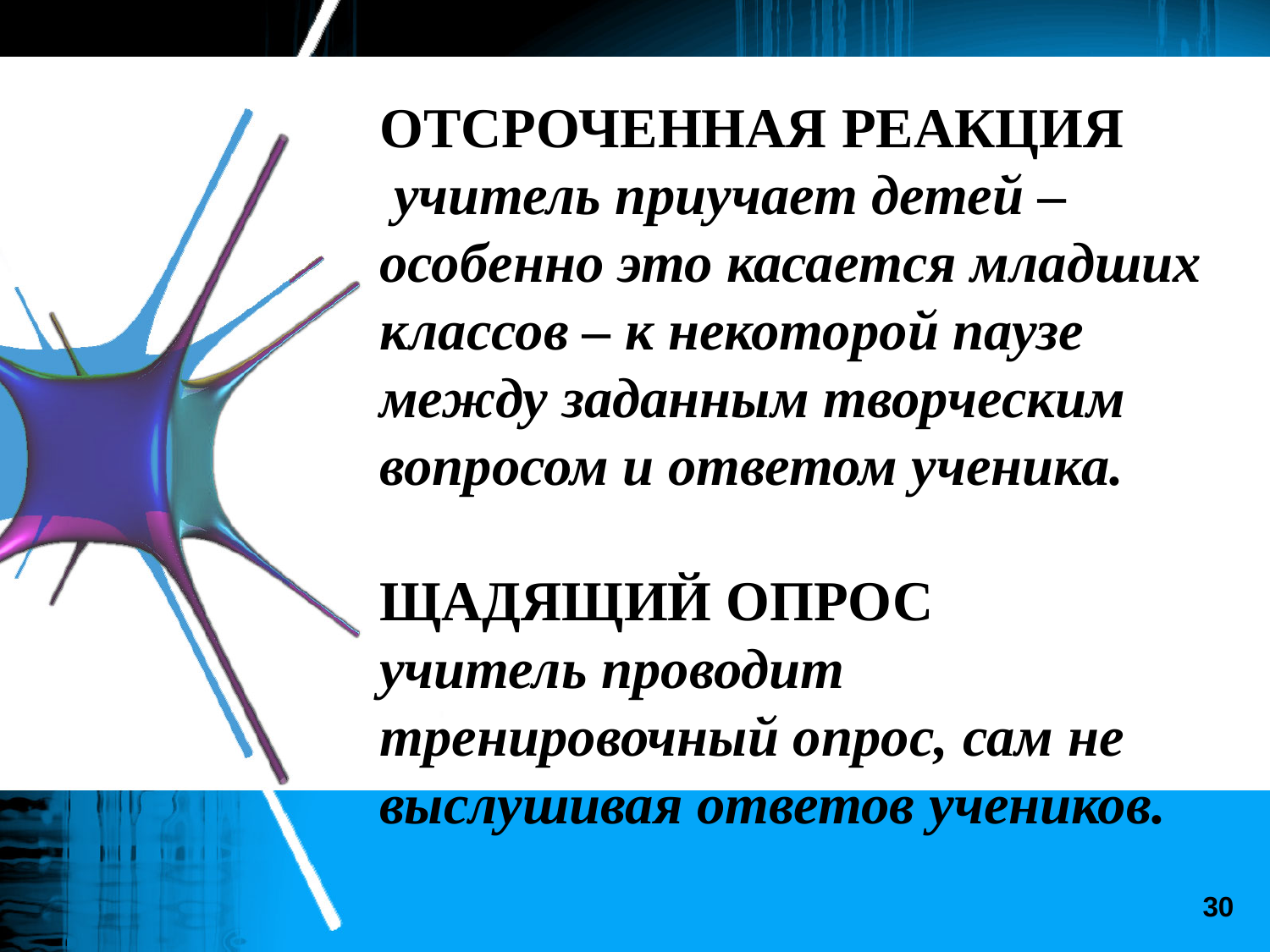

ОТСРОЧЕННАЯ РЕАКЦИЯ
 учитель приучает детей – особенно это касается младших классов – к некоторой паузе между заданным творческим вопросом и ответом ученика.

ЩАДЯЩИЙ ОПРОС
учитель проводит тренировочный опрос, сам не выслушивая ответов учеников.

30